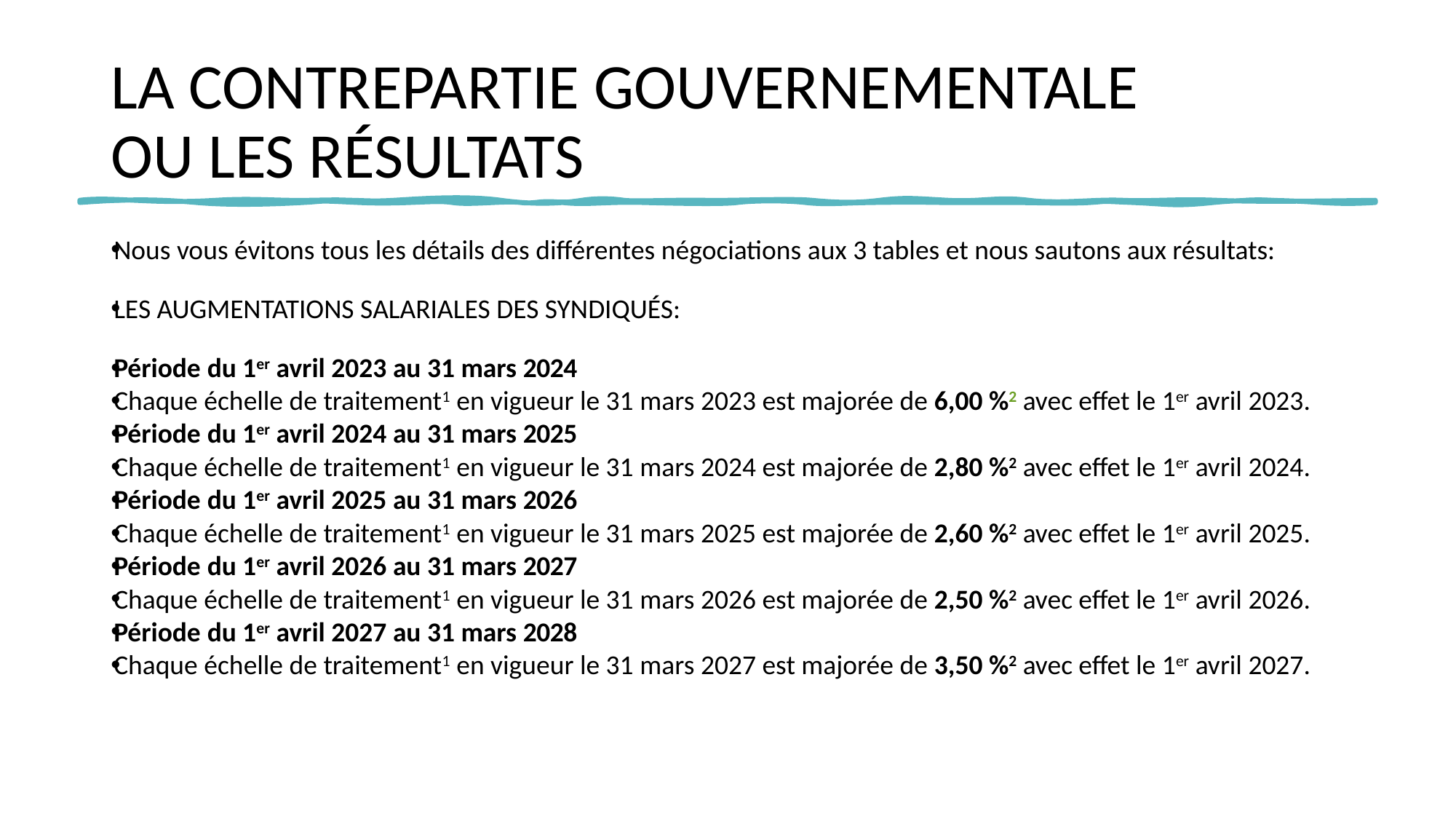

# LA CONTREPARTIE GOUVERNEMENTALE OU LES RÉSULTATS

Nous vous évitons tous les détails des différentes négociations aux 3 tables et nous sautons aux résultats:

LES AUGMENTATIONS SALARIALES DES SYNDIQUÉS:

Période du 1er avril 2023 au 31 mars 2024
Chaque échelle de traitement1 en vigueur le 31 mars 2023 est majorée de 6,00 %2 avec effet le 1er avril 2023.
Période du 1er avril 2024 au 31 mars 2025
Chaque échelle de traitement1 en vigueur le 31 mars 2024 est majorée de 2,80 %2 avec effet le 1er avril 2024.
Période du 1er avril 2025 au 31 mars 2026
Chaque échelle de traitement1 en vigueur le 31 mars 2025 est majorée de 2,60 %2 avec effet le 1er avril 2025.
Période du 1er avril 2026 au 31 mars 2027
Chaque échelle de traitement1 en vigueur le 31 mars 2026 est majorée de 2,50 %2 avec effet le 1er avril 2026.
Période du 1er avril 2027 au 31 mars 2028
Chaque échelle de traitement1 en vigueur le 31 mars 2027 est majorée de 3,50 %2 avec effet le 1er avril 2027.